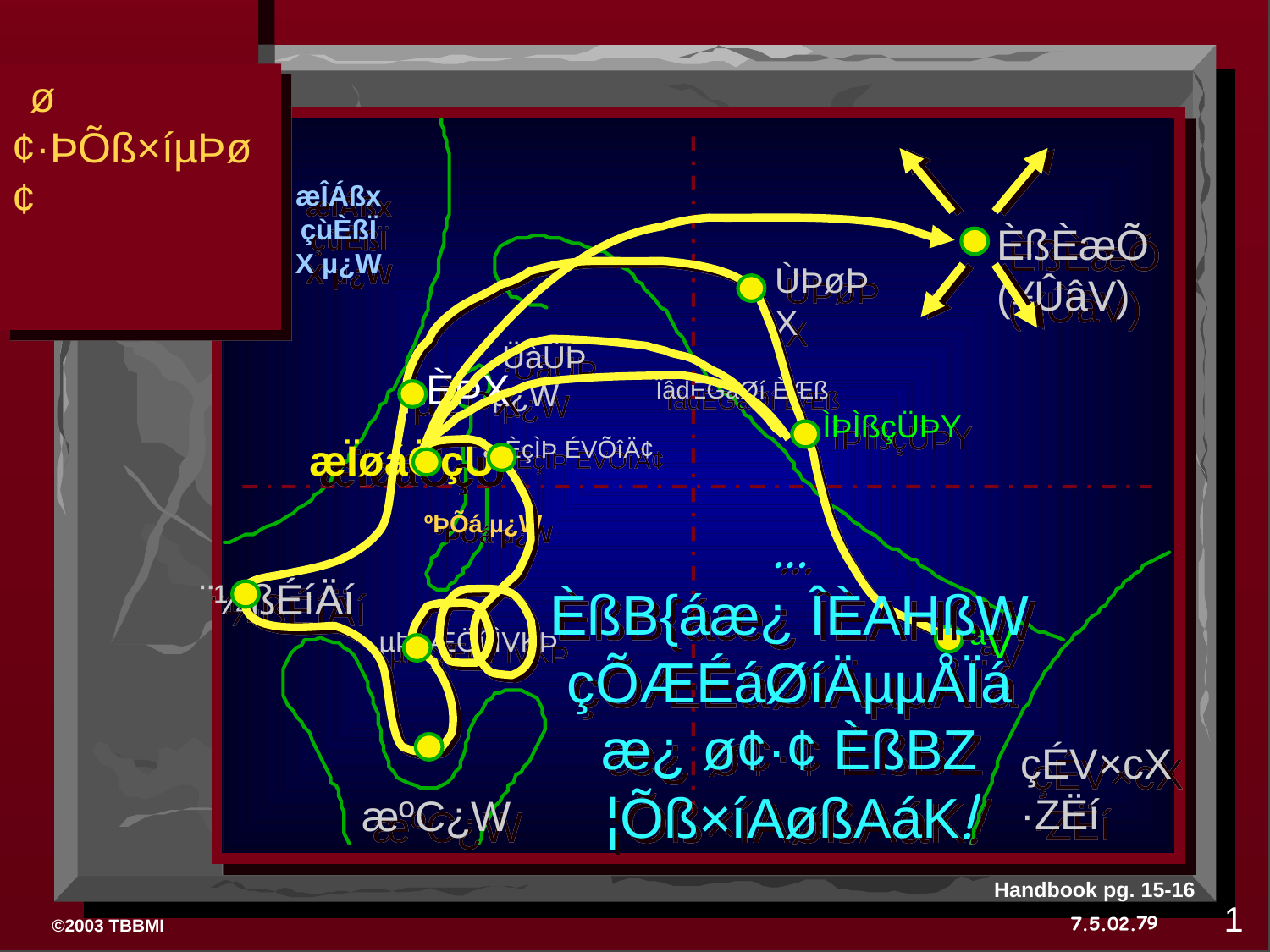

ø¢·ÞÕß×íµÞø¢

 æÎÁßxçùÈßÏX µ¿W

ÈßÈæÕ (¥ÛâV)

ÙÞøÞX

·ÜàÜÞ µ¿W

µÈÞX

ÏâdËGàØí ÈÆß

ÌÞÌßçÜÞY

æÏøáÖçÜ
æÈçÌÞ ÉVÕîÄ¢

ºÞÕá µ¿W
…ÈßB{áæ¿ ÎÈAHßW çÕÆÉáØíÄµµÅÏáæ¿ ø¢·¢ ÈßBZ ¦Õß×íAøßAáK!

¨¼ßÉíÄí

ªV
µÞçÆÖí ÌVKÞ

çÉV×cX ·ZËí

æºC¿W

Handbook pg. 15-16
1
79